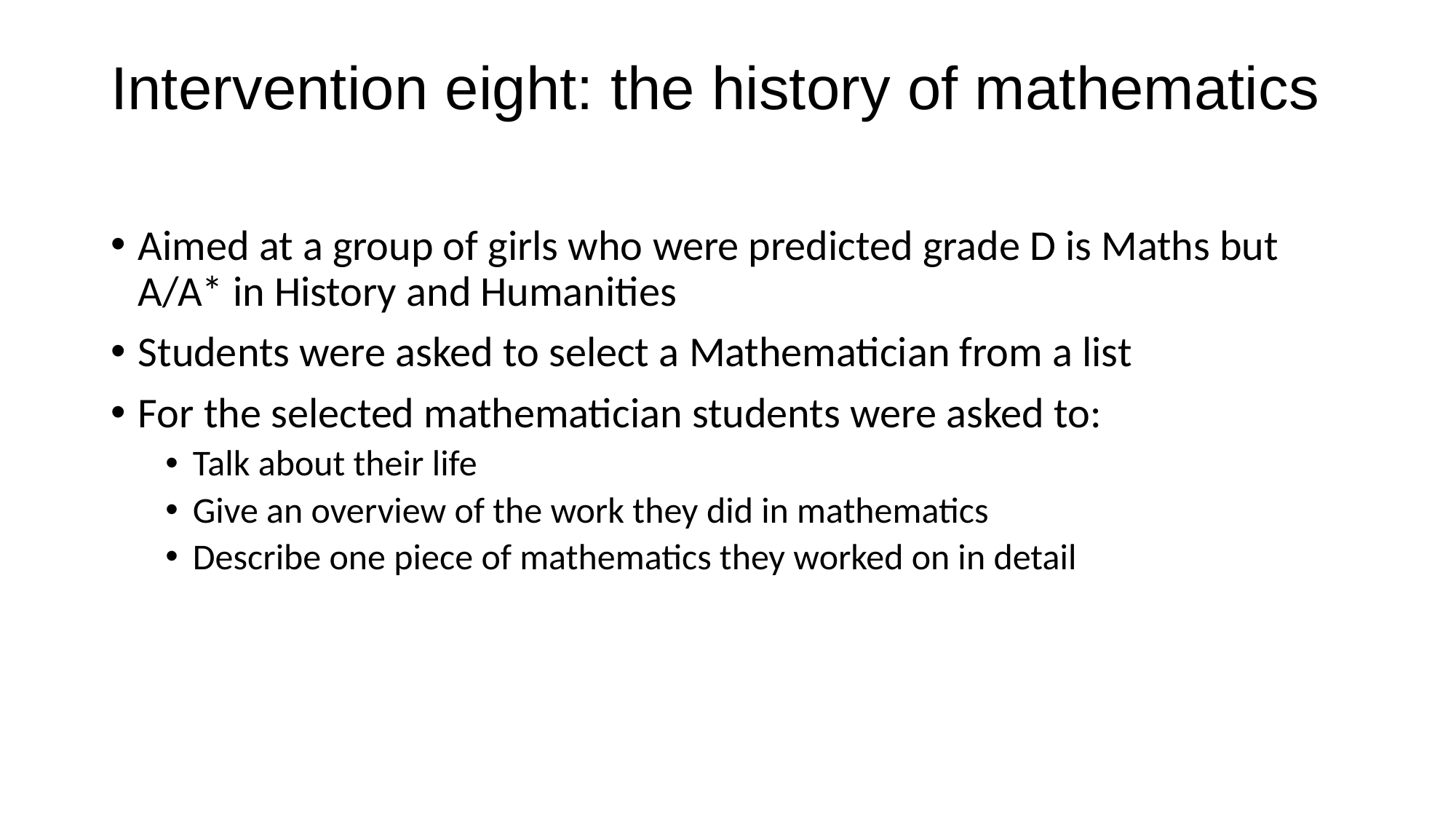

# Intervention eight: the history of mathematics
Aimed at a group of girls who were predicted grade D is Maths but A/A* in History and Humanities
Students were asked to select a Mathematician from a list
For the selected mathematician students were asked to:
Talk about their life
Give an overview of the work they did in mathematics
Describe one piece of mathematics they worked on in detail